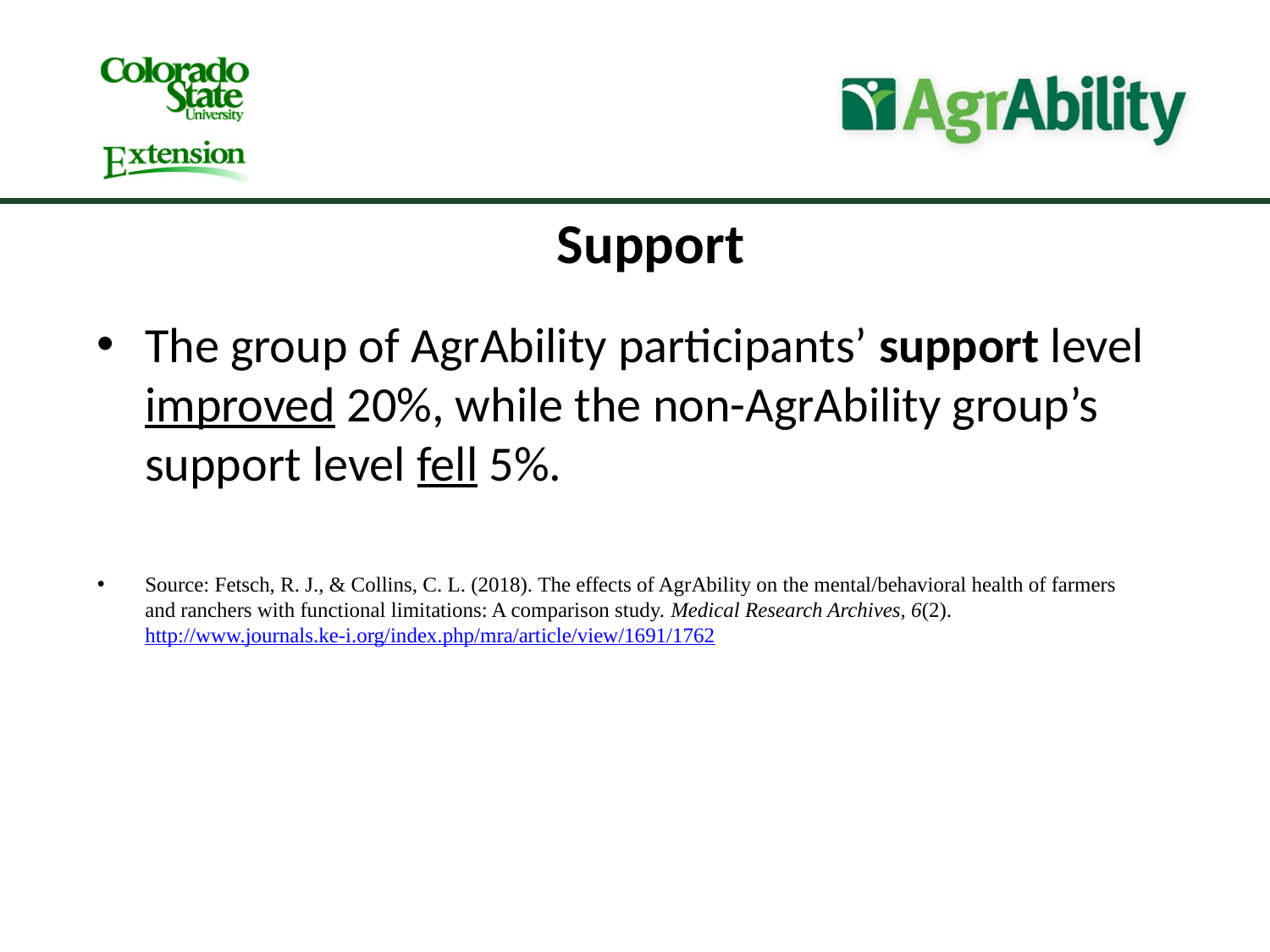

Support
The group of AgrAbility participants’ support level improved 20%, while the non-AgrAbility group’s support level fell 5%.

Source: Fetsch, R. J., & Collins, C. L. (2018). The effects of AgrAbility on the mental/behavioral health of farmers and ranchers with functional limitations: A comparison study. Medical Research Archives, 6(2). http://www.journals.ke-i.org/index.php/mra/article/view/1691/1762